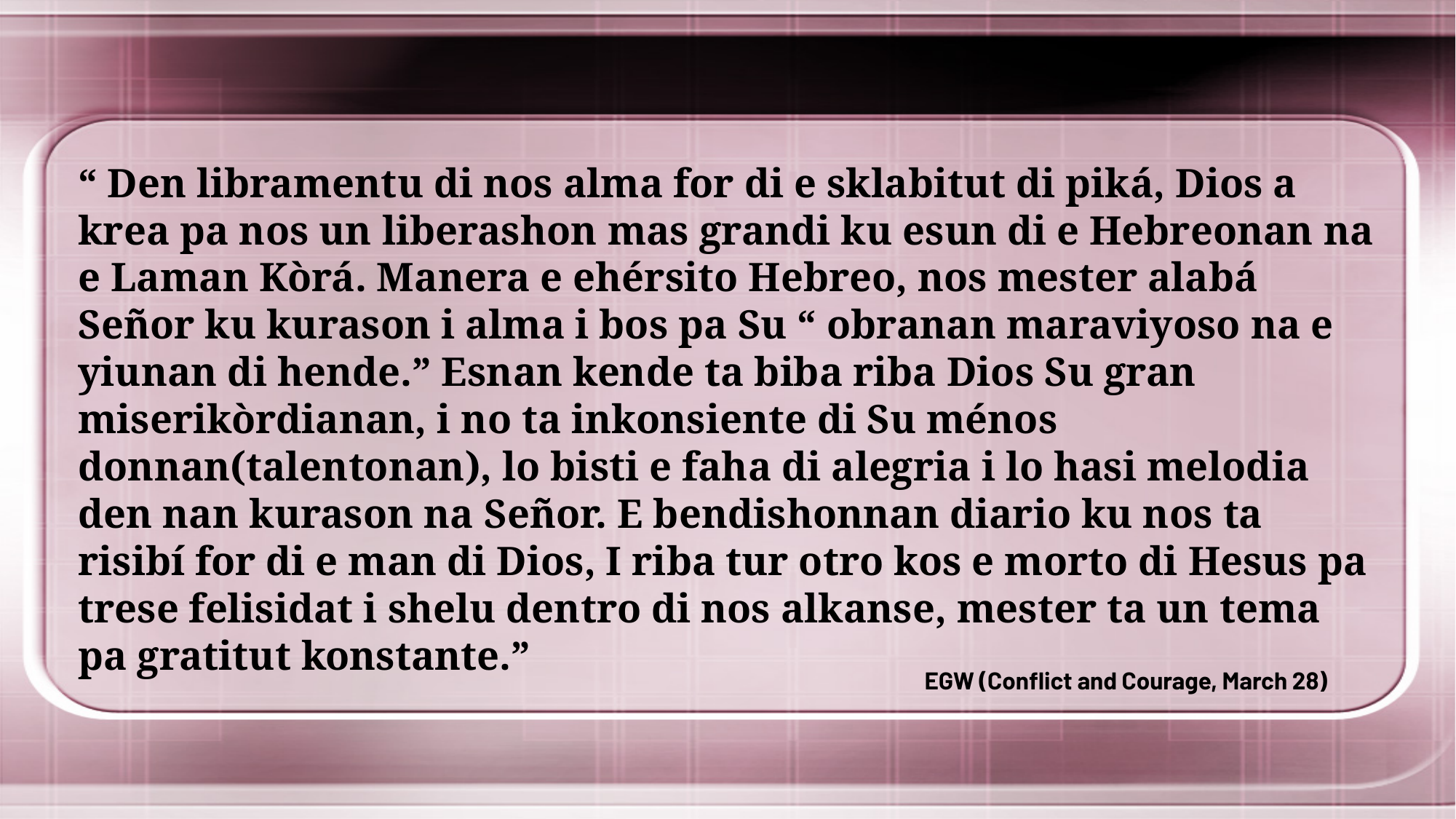

“ Den libramentu di nos alma for di e sklabitut di piká, Dios a krea pa nos un liberashon mas grandi ku esun di e Hebreonan na e Laman Kòrá. Manera e ehérsito Hebreo, nos mester alabá Señor ku kurason i alma i bos pa Su “ obranan maraviyoso na e yiunan di hende.” Esnan kende ta biba riba Dios Su gran miserikòrdianan, i no ta inkonsiente di Su ménos donnan(talentonan), lo bisti e faha di alegria i lo hasi melodia den nan kurason na Señor. E bendishonnan diario ku nos ta risibí for di e man di Dios, I riba tur otro kos e morto di Hesus pa trese felisidat i shelu dentro di nos alkanse, mester ta un tema pa gratitut konstante.”
EGW (Conflict and Courage, March 28)